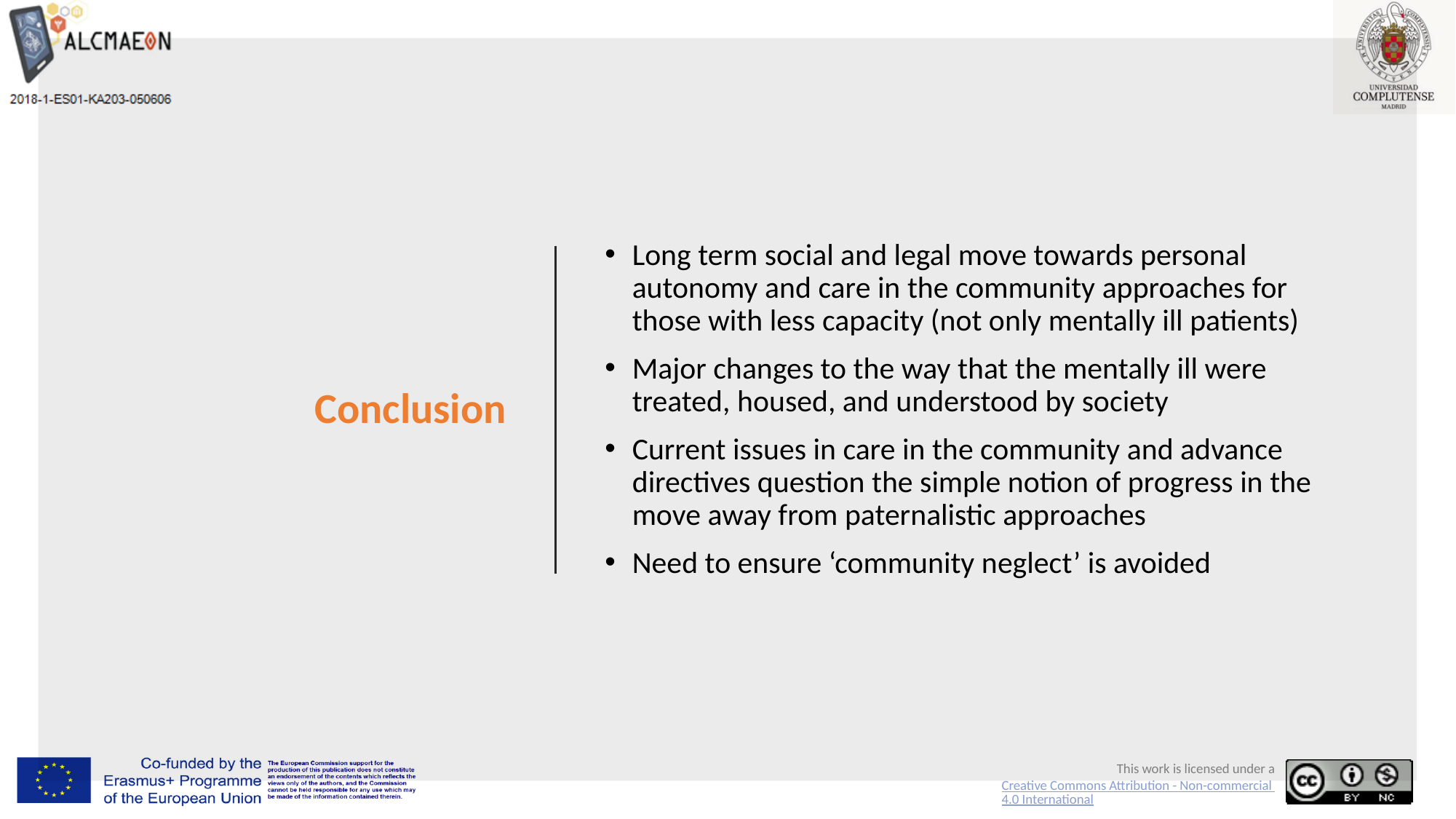

# Conclusion
Long term social and legal move towards personal autonomy and care in the community approaches for those with less capacity (not only mentally ill patients)
Major changes to the way that the mentally ill were treated, housed, and understood by society
Current issues in care in the community and advance directives question the simple notion of progress in the move away from paternalistic approaches
Need to ensure ‘community neglect’ is avoided